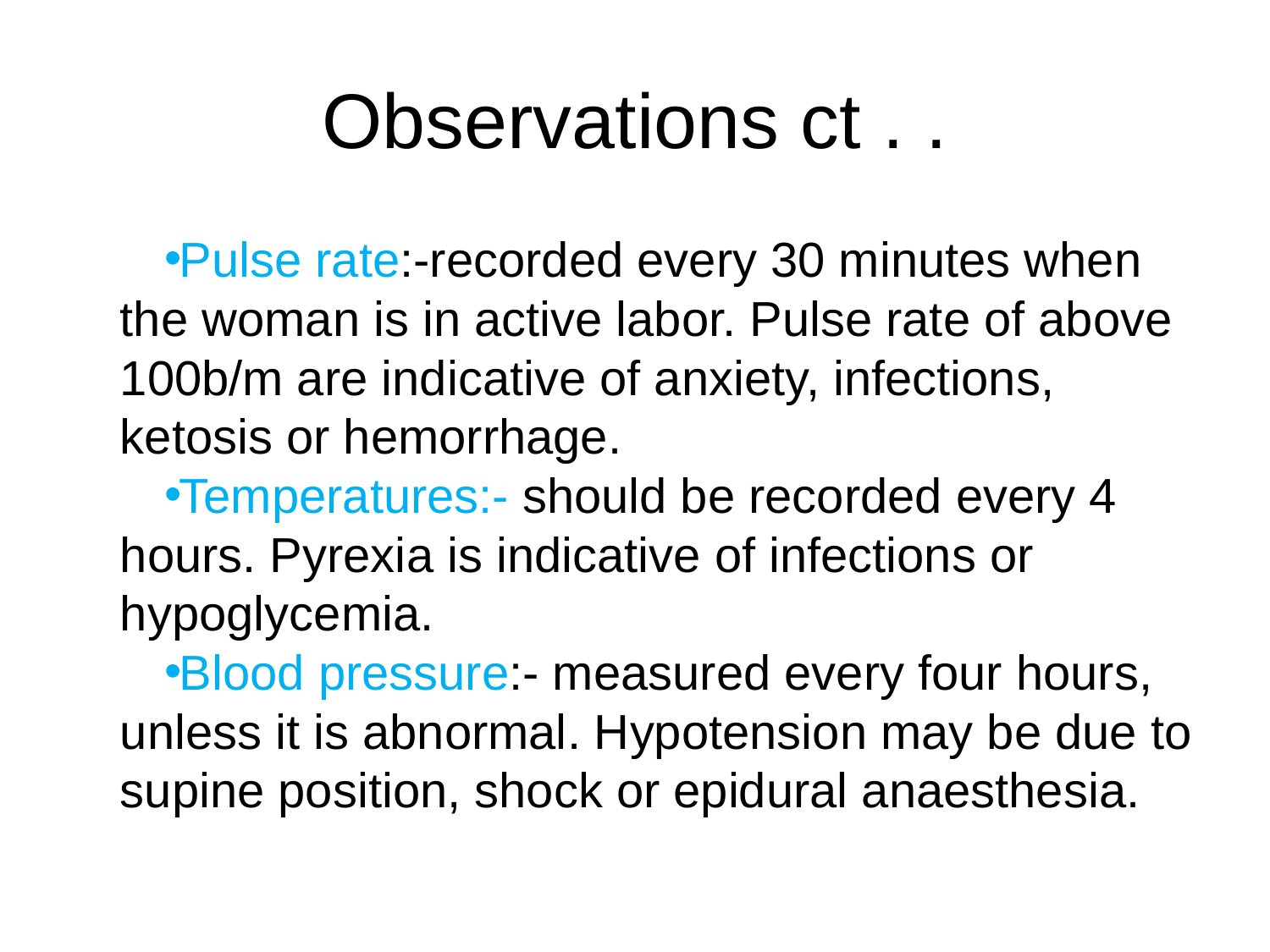

# Observations ct . .
Pulse rate:-recorded every 30 minutes when the woman is in active labor. Pulse rate of above 100b/m are indicative of anxiety, infections, ketosis or hemorrhage.
Temperatures:- should be recorded every 4  hours. Pyrexia is indicative of infections or hypoglycemia.
Blood pressure:- measured every four hours, unless it is abnormal. Hypotension may be due to supine position, shock or epidural anaesthesia.